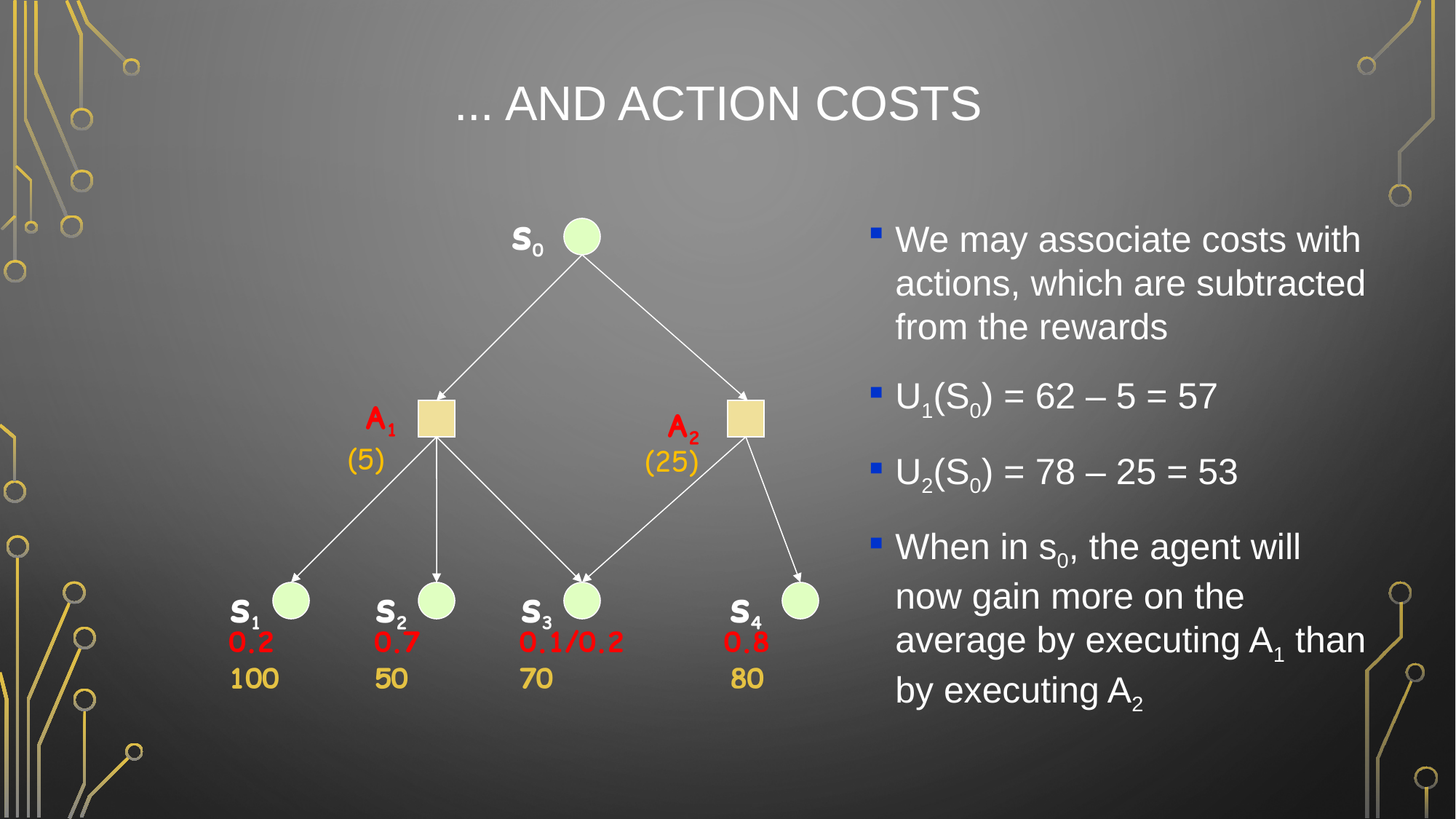

# ... and action costs
s0

A1

s1
s2
s3

0.2
0.7
0.1/0.2         0.8
We may associate costs with actions, which are subtracted from the rewards
U1(S0) = 62 – 5 = 57
U2(S0) = 78 – 25 = 53
When in s0, the agent will now gain more on the average by executing A1 than by executing A2

A2

(5)
(25)
s4

100
50
70               80